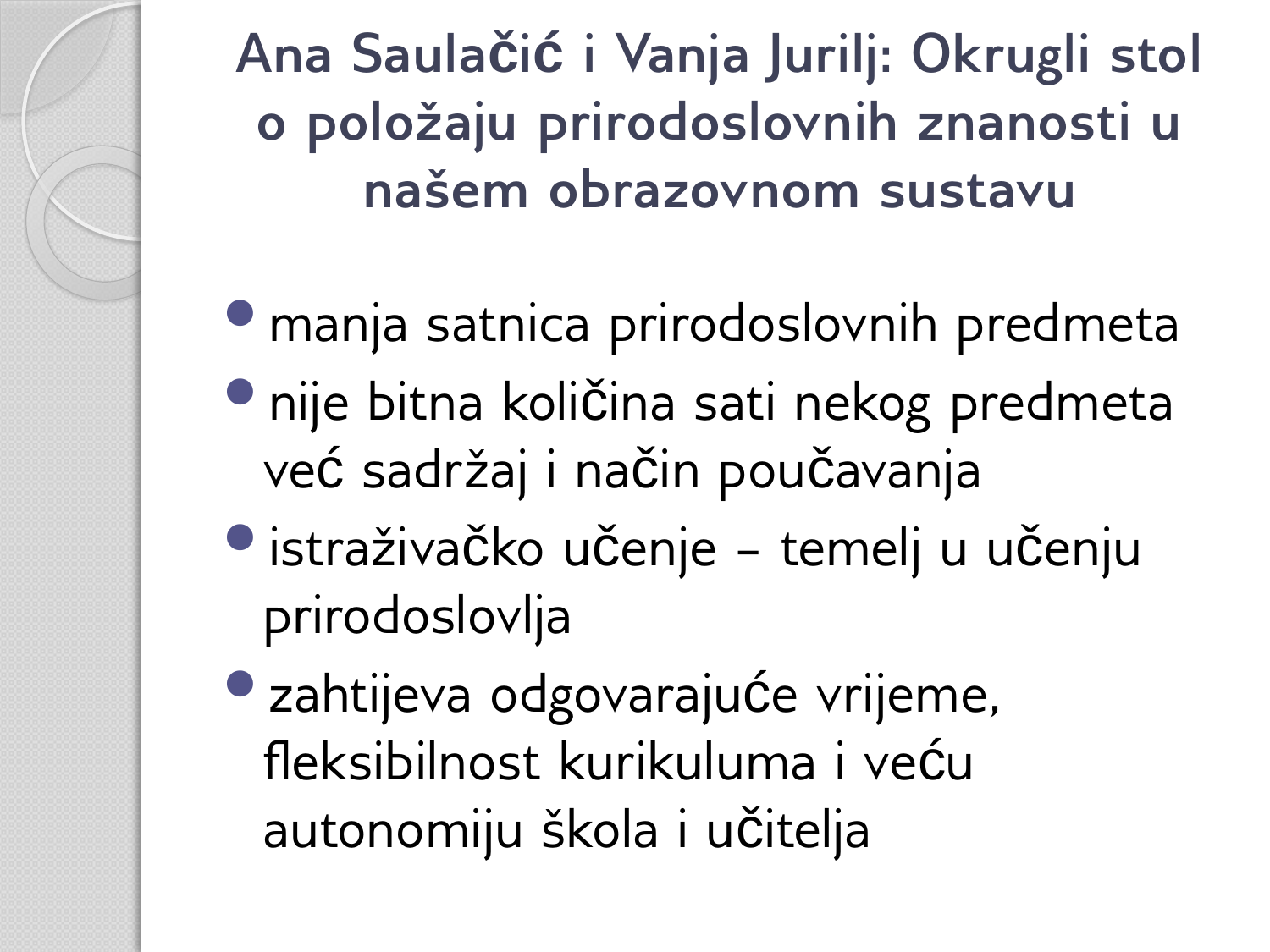

# Ana Saulačić i Vanja Jurilj: Okrugli stol o položaju prirodoslovnih znanosti u našem obrazovnom sustavu

manja satnica prirodoslovnih predmeta
nije bitna količina sati nekog predmeta već sadržaj i način poučavanja
istraživačko učenje – temelj u učenju prirodoslovlja
zahtijeva odgovarajuće vrijeme, fleksibilnost kurikuluma i veću autonomiju škola i učitelja